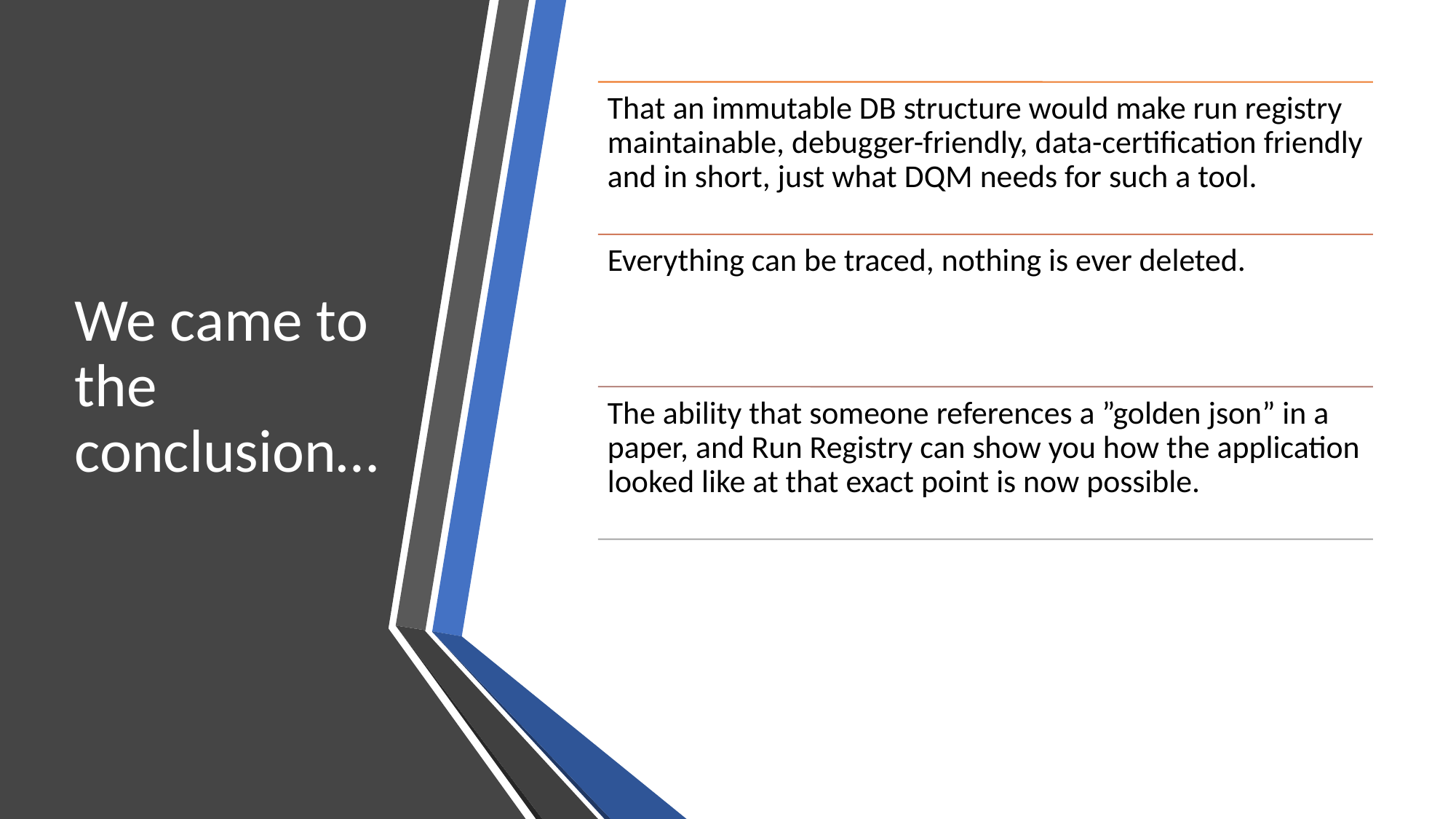

# We came to the conclusion…
That an immutable DB structure would make run registry maintainable, debugger-friendly, data-certification friendly and in short, just what DQM needs for such a tool.
Everything can be traced, nothing is ever deleted.
The ability that someone references a ”golden json” in a paper, and Run Registry can show you how the application looked like at that exact point is now possible.